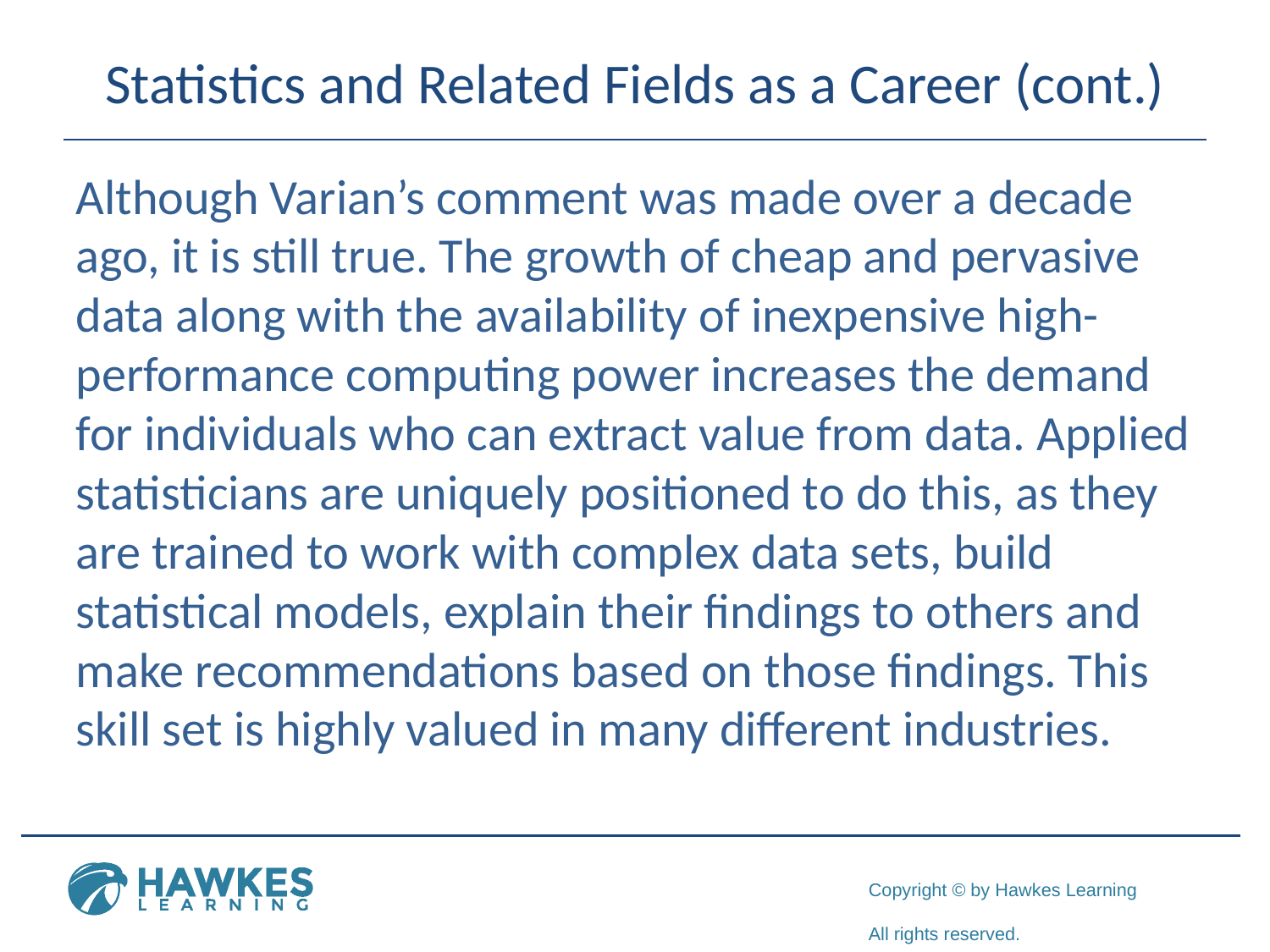

# Statistics and Related Fields as a Career (cont.)
Although Varian’s comment was made over a decade ago, it is still true. The growth of cheap and pervasive data along with the availability of inexpensive high-performance computing power increases the demand for individuals who can extract value from data. Applied statisticians are uniquely positioned to do this, as they are trained to work with complex data sets, build statistical models, explain their findings to others and make recommendations based on those findings. This skill set is highly valued in many different industries.